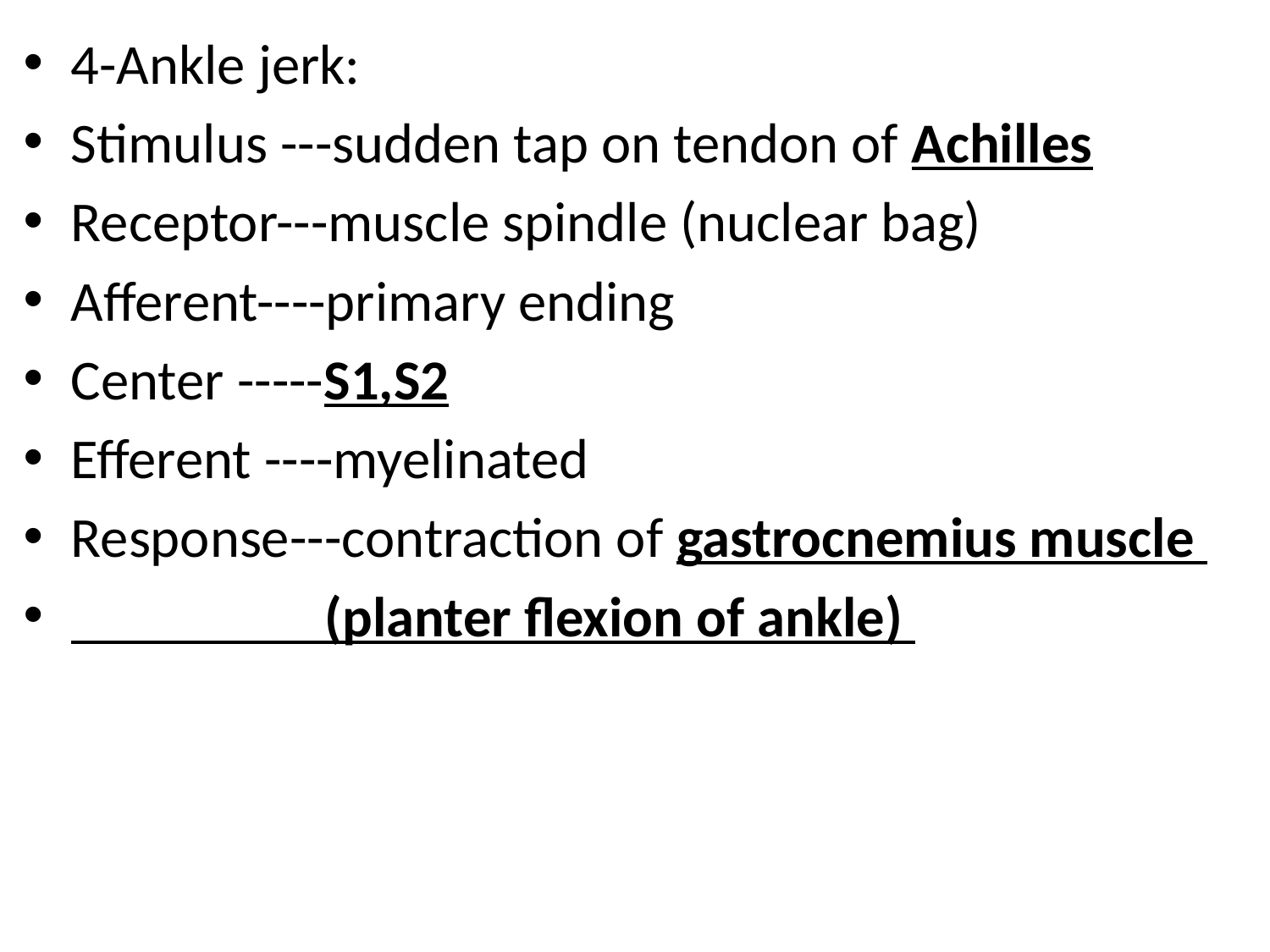

4-Ankle jerk:
Stimulus ---sudden tap on tendon of Achilles
Receptor---muscle spindle (nuclear bag)
Afferent----primary ending
Center -----S1,S2
Efferent ----myelinated
Response---contraction of gastrocnemius muscle
                    (planter flexion of ankle)

#